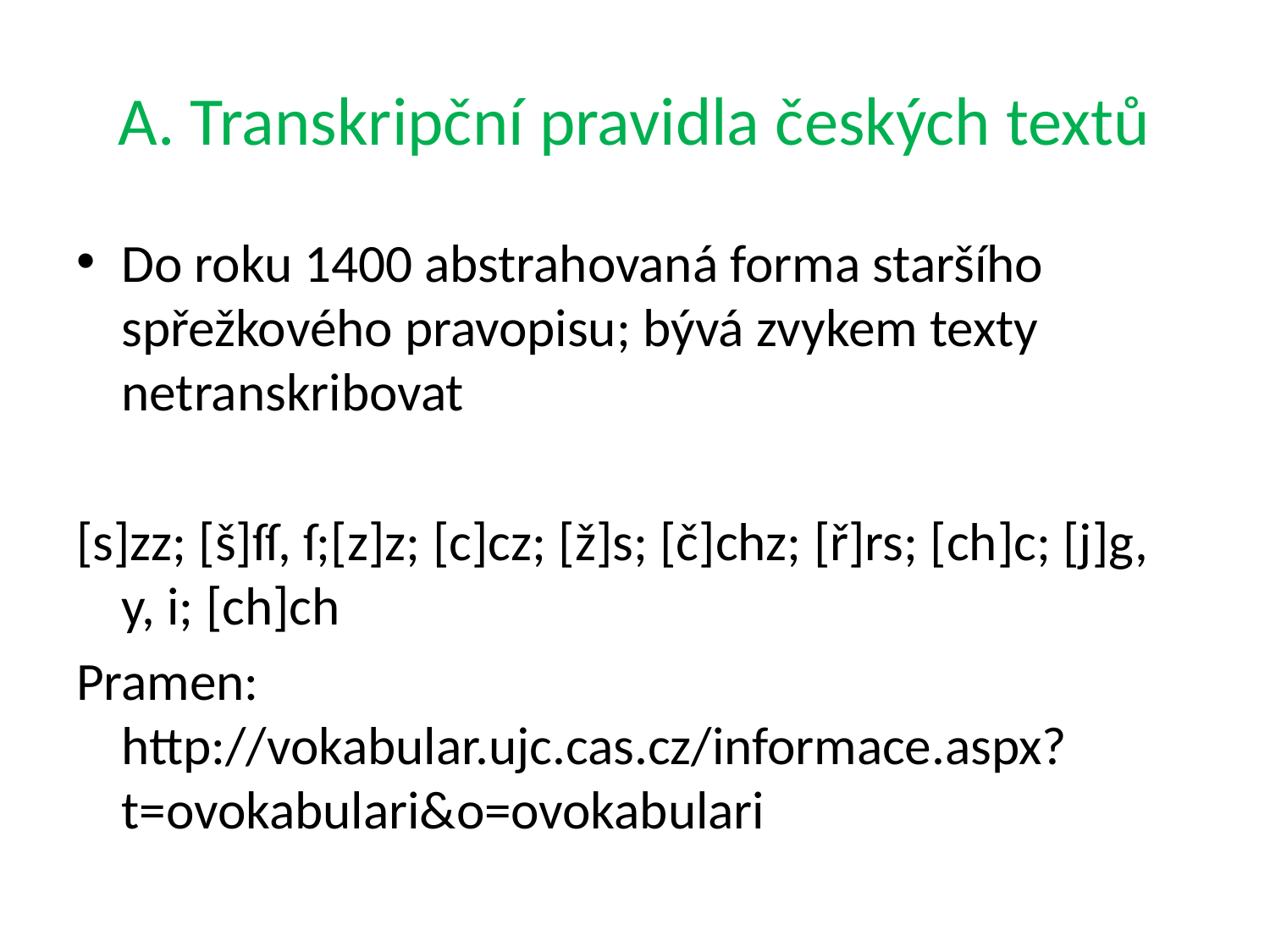

# A. Transkripční pravidla českých textů
Do roku 1400 abstrahovaná forma staršího spřežkového pravopisu; bývá zvykem texty netranskribovat

[s]zz; [š]ſſ, ſ;[z]z; [c]cz; [ž]s; [č]chz; [ř]rs; [ch]c; [j]g, y, i; [ch]ch
Pramen: http://vokabular.ujc.cas.cz/informace.aspx?t=ovokabulari&o=ovokabulari